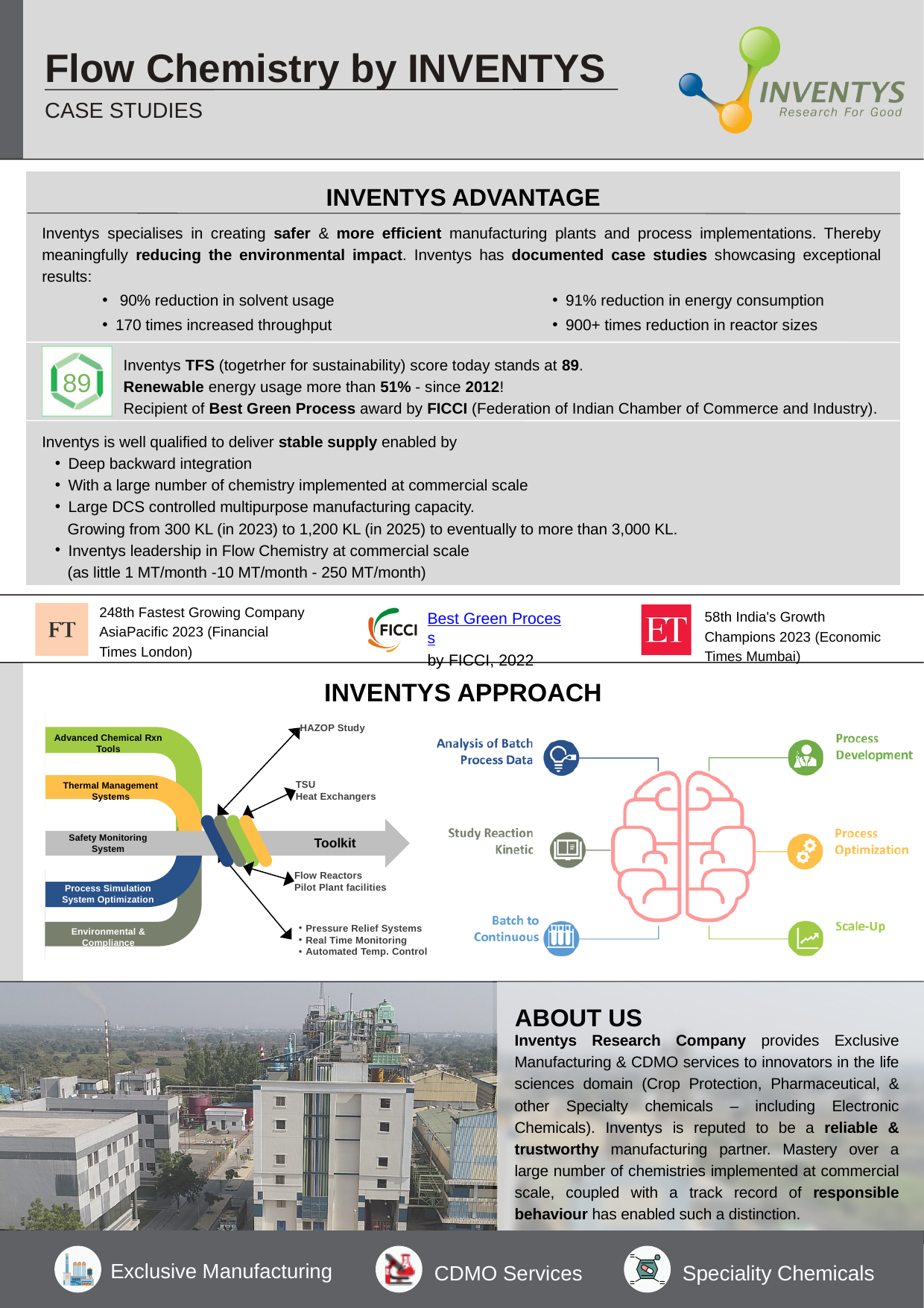

Flow Chemistry by INVENTYS

CASE STUDIES

INVENTYS ADVANTAGE

Inventys specialises in creating safer & more efficient manufacturing plants and process implementations. Thereby meaningfully reducing the environmental impact. Inventys has documented case studies showcasing exceptional results:

Inventys is well qualified to deliver stable supply enabled by
Deep backward integration
With a large number of chemistry implemented at commercial scale
Large DCS controlled multipurpose manufacturing capacity.
      Growing from 300 KL (in 2023) to 1,200 KL (in 2025) to eventually to more than 3,000 KL.
Inventys leadership in Flow Chemistry at commercial scale
      (as little 1 MT/month -10 MT/month - 250 MT/month)
 90% reduction in solvent usage
91% reduction in energy consumption
170 times increased throughput
900+ times reduction in reactor sizes

Inventys TFS (togetrher for sustainability) score today stands at 89.
Renewable energy usage more than 51% - since 2012!
Recipient of Best Green Process award by FICCI (Federation of Indian Chamber of Commerce and Industry).
89

248th Fastest Growing Company AsiaPacific 2023 (Financial Times London)

58th India's Growth Champions 2023 (Economic Times Mumbai)
Best Green Process
by FICCI, 2022

INVENTYS APPROACH

HAZOP Study

Advanced Chemical Rxn Tools

TSU
Heat Exchangers
Thermal Management Systems

Toolkit
Safety Monitoring System

Flow Reactors
Pilot Plant facilities
Process Simulation System Optimization
Pressure Relief Systems
Real Time Monitoring
Automated Temp. Control
Environmental & Compliance

ABOUT US
Inventys Research Company provides Exclusive Manufacturing & CDMO services to innovators in the life sciences domain (Crop Protection, Pharmaceutical, & other Specialty chemicals – including Electronic Chemicals). Inventys is reputed to be a reliable & trustworthy manufacturing partner. Mastery over a large number of chemistries implemented at commercial scale, coupled with a track record of responsible behaviour has enabled such a distinction.

CDMO Services

Exclusive Manufacturing
Speciality Chemicals